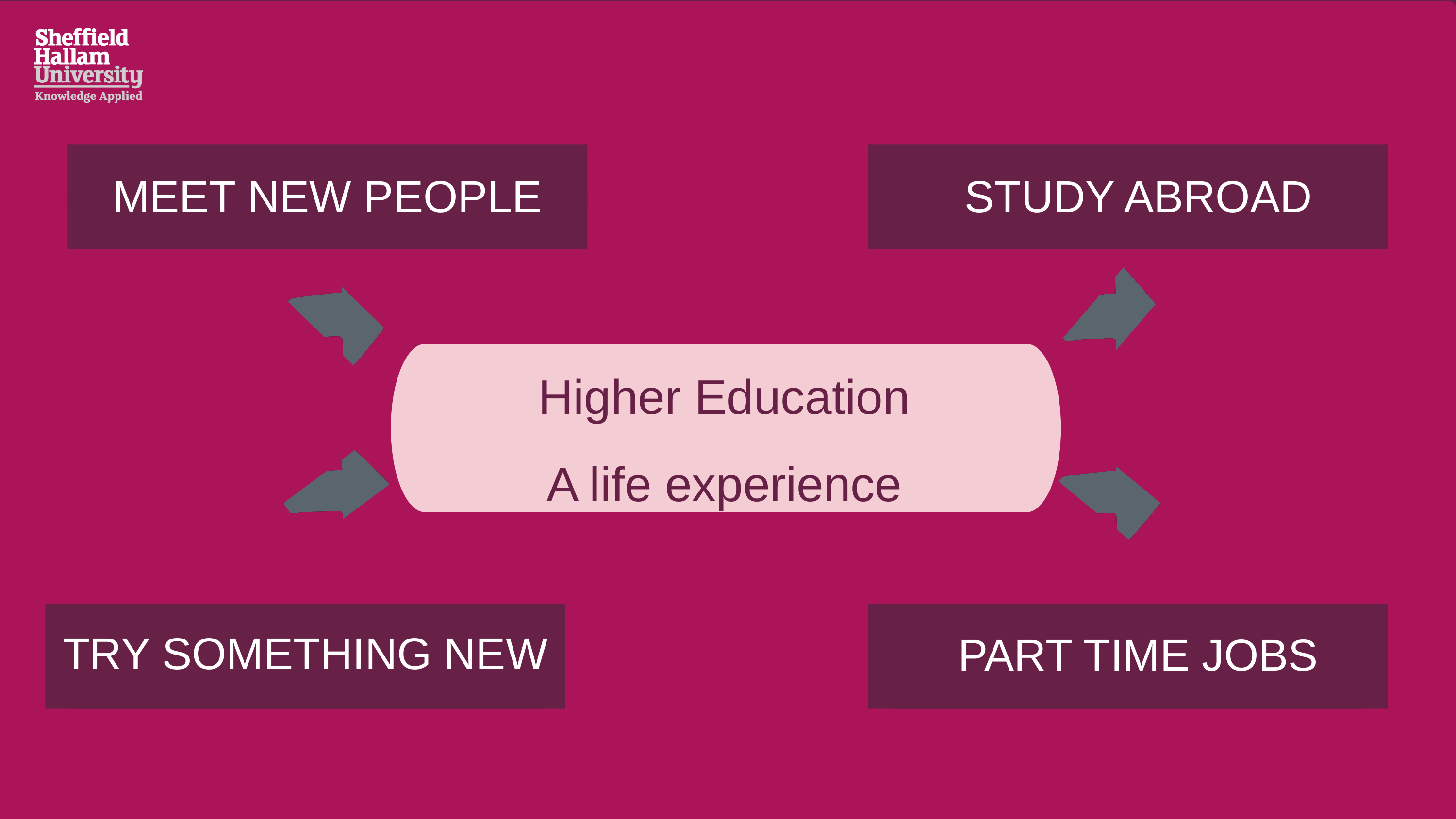

MEET NEW PEOPLE
STUDY ABROAD

Higher Education
A life experience

TRY SOMETHING NEW
PART TIME JOBS